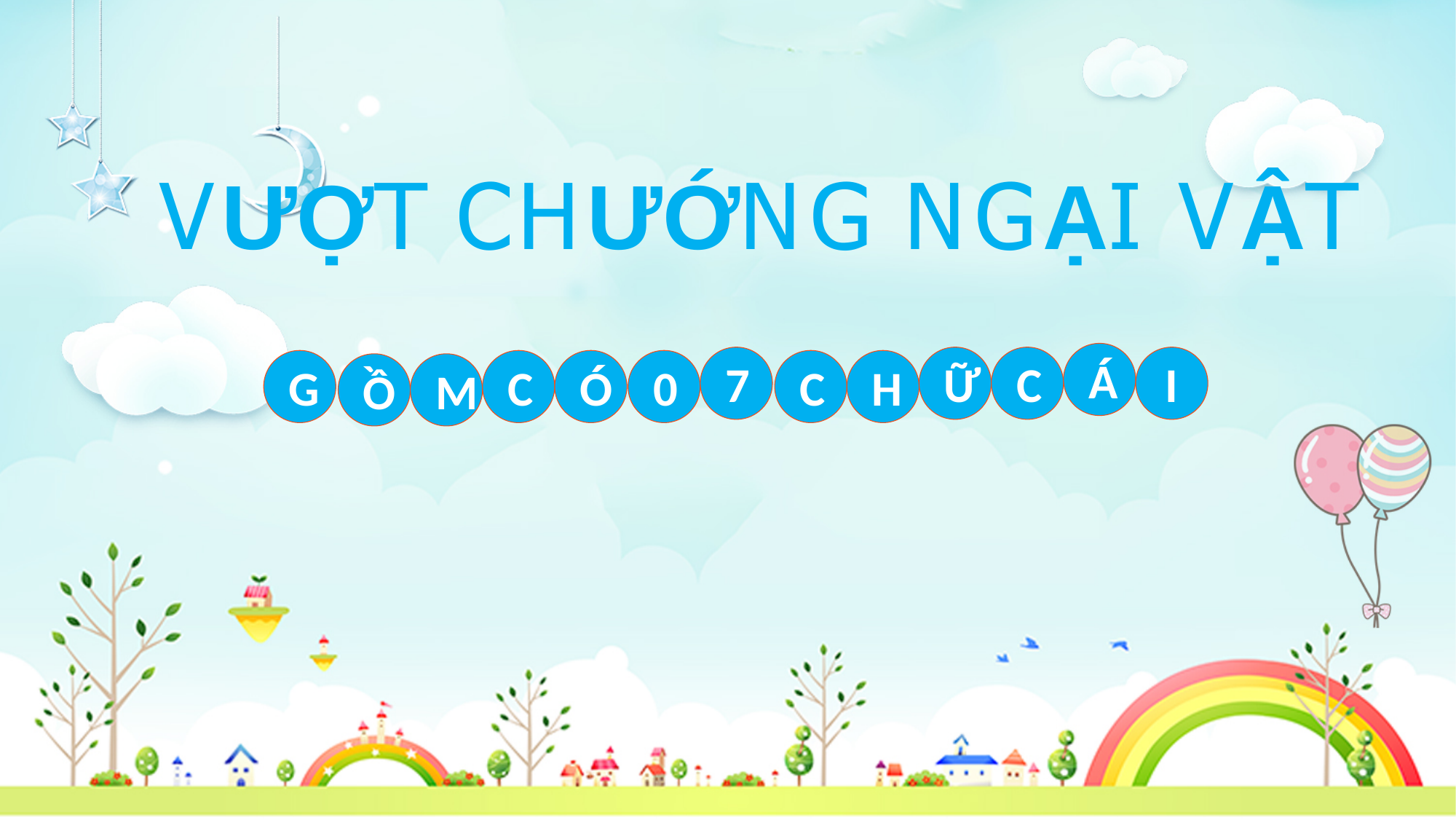

VƯỢT CHƯỚNG NGẠI VẬT
Á
I
7
Ữ
C
G
C
Ó
0
C
H
Ồ
M